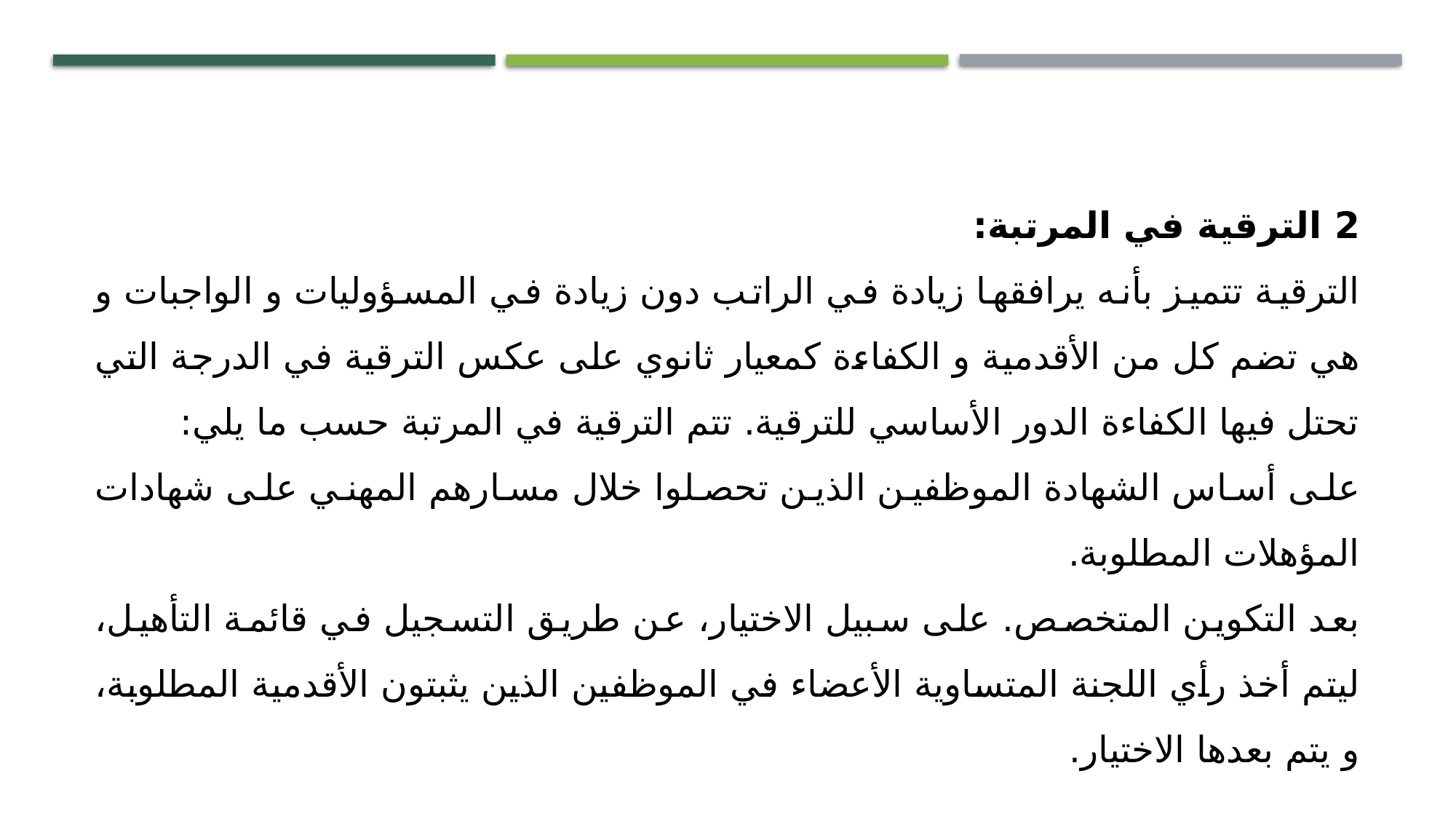

2 الترقية في المرتبة:
الترقية تتميز بأنه يرافقها زيادة في الراتب دون زيادة في المسؤوليات و الواجبات و هي تضم كل من الأقدمية و الكفاءة كمعيار ثانوي على عكس الترقية في الدرجة التي تحتل فيها الكفاءة الدور الأساسي للترقية. تتم الترقية في المرتبة حسب ما يلي:
على أساس الشهادة الموظفين الذين تحصلوا خلال مسارهم المهني على شهادات المؤهلات المطلوبة.
بعد التكوين المتخصص. على سبيل الاختيار، عن طريق التسجيل في قائمة التأهيل، ليتم أخذ رأي اللجنة المتساوية الأعضاء في الموظفين الذين يثبتون الأقدمية المطلوبة، و يتم بعدها الاختيار.